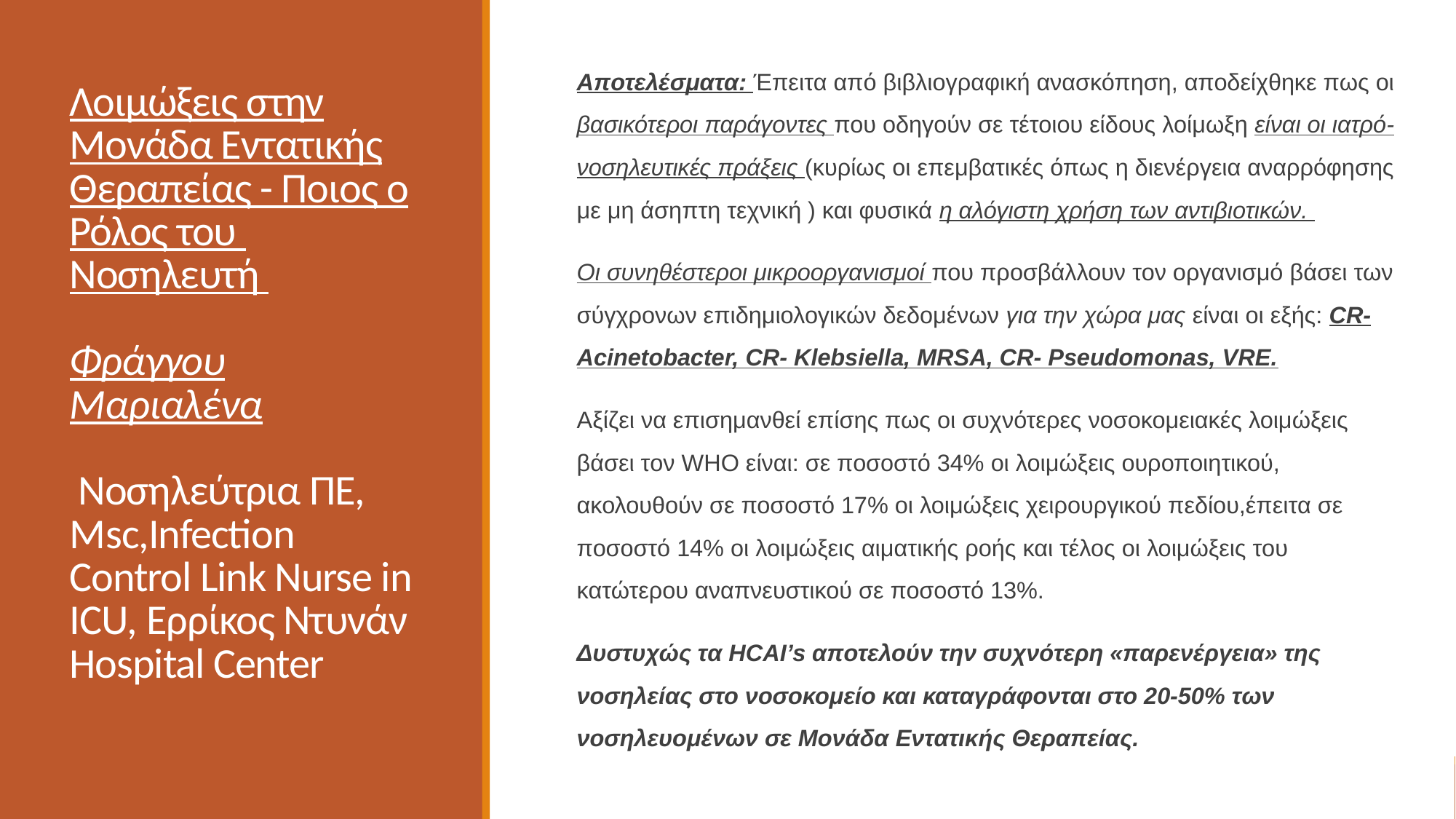

Αποτελέσματα: Έπειτα από βιβλιογραφική ανασκόπηση, αποδείχθηκε πως οι βασικότεροι παράγοντες που οδηγούν σε τέτοιου είδους λοίμωξη είναι οι ιατρό-νοσηλευτικές πράξεις (κυρίως οι επεμβατικές όπως η διενέργεια αναρρόφησης με μη άσηπτη τεχνική ) και φυσικά η αλόγιστη χρήση των αντιβιοτικών.
Οι συνηθέστεροι μικροοργανισμοί που προσβάλλουν τον οργανισμό βάσει των σύγχρονων επιδημιολογικών δεδομένων για την χώρα μας είναι οι εξής: CR- Acinetobacter, CR- Klebsiella, MRSA, CR- Pseudomonas, VRE.
Αξίζει να επισημανθεί επίσης πως οι συχνότερες νοσοκομειακές λοιμώξεις βάσει τον WHO είναι: σε ποσοστό 34% οι λοιμώξεις ουροποιητικού, ακολουθούν σε ποσοστό 17% οι λοιμώξεις χειρουργικού πεδίου,έπειτα σε ποσοστό 14% οι λοιμώξεις αιματικής ροής και τέλος οι λοιμώξεις του κατώτερου αναπνευστικού σε ποσοστό 13%.
Δυστυχώς τα HCAI’s αποτελούν την συχνότερη «παρενέργεια» της νοσηλείας στο νοσοκομείο και καταγράφονται στο 20-50% των νοσηλευομένων σε Μονάδα Εντατικής Θεραπείας.

# Λοιμώξεις στην Μονάδα Εντατικής Θεραπείας - Ποιος ο Ρόλος του Νοσηλευτή Φράγγου Μαριαλένα Νοσηλεύτρια ΠΕ, Μsc,Infection Control Link Nurse in ICU, Ερρίκος Ντυνάν Hospital Center